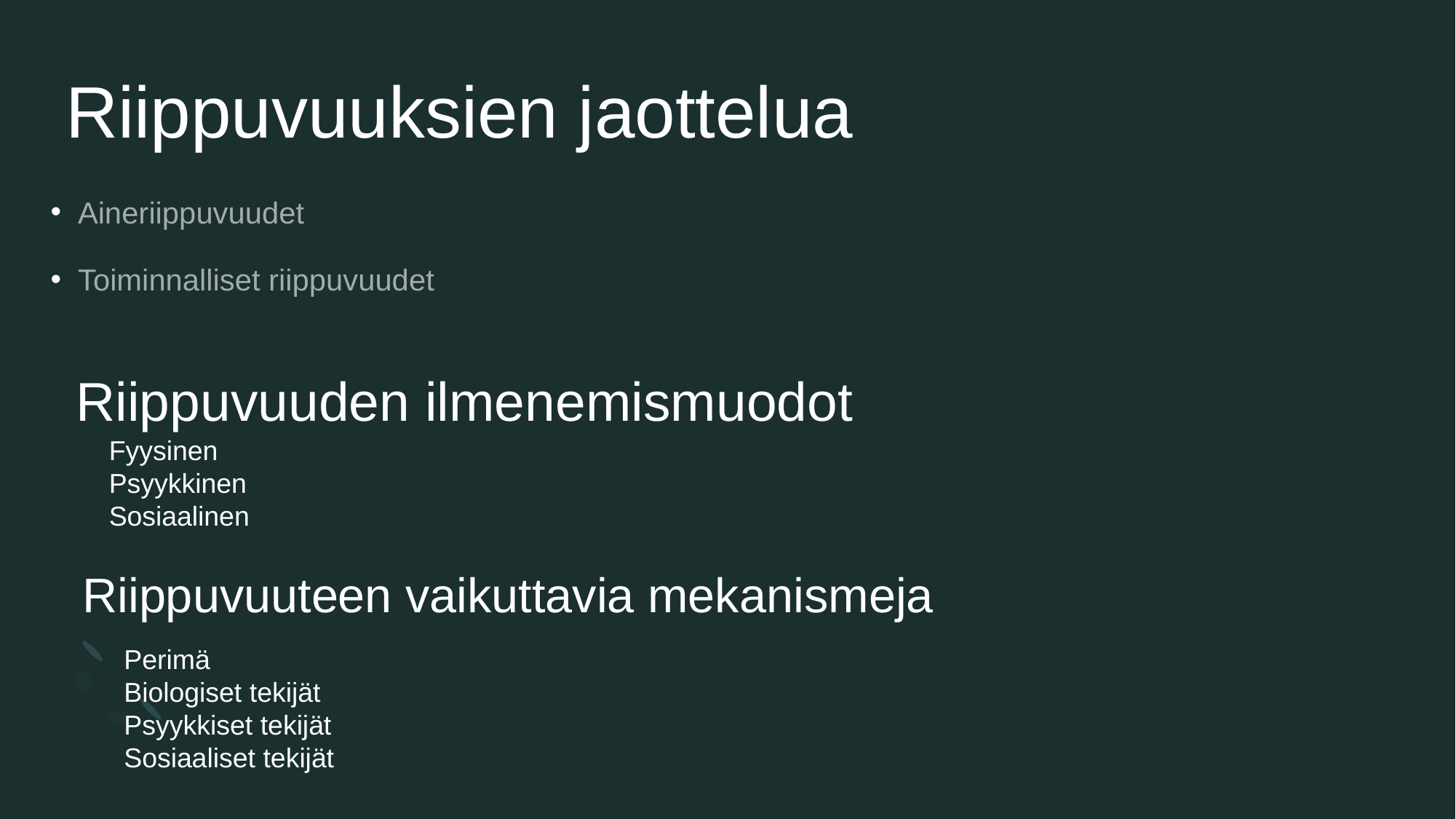

# Riippuvuuksien jaottelua
Aineriippuvuudet
Toiminnalliset riippuvuudet
Riippuvuuden ilmenemismuodot
Fyysinen
Psyykkinen
Sosiaalinen
Riippuvuuteen vaikuttavia mekanismeja
Perimä
Biologiset tekijät
Psyykkiset tekijät
Sosiaaliset tekijät